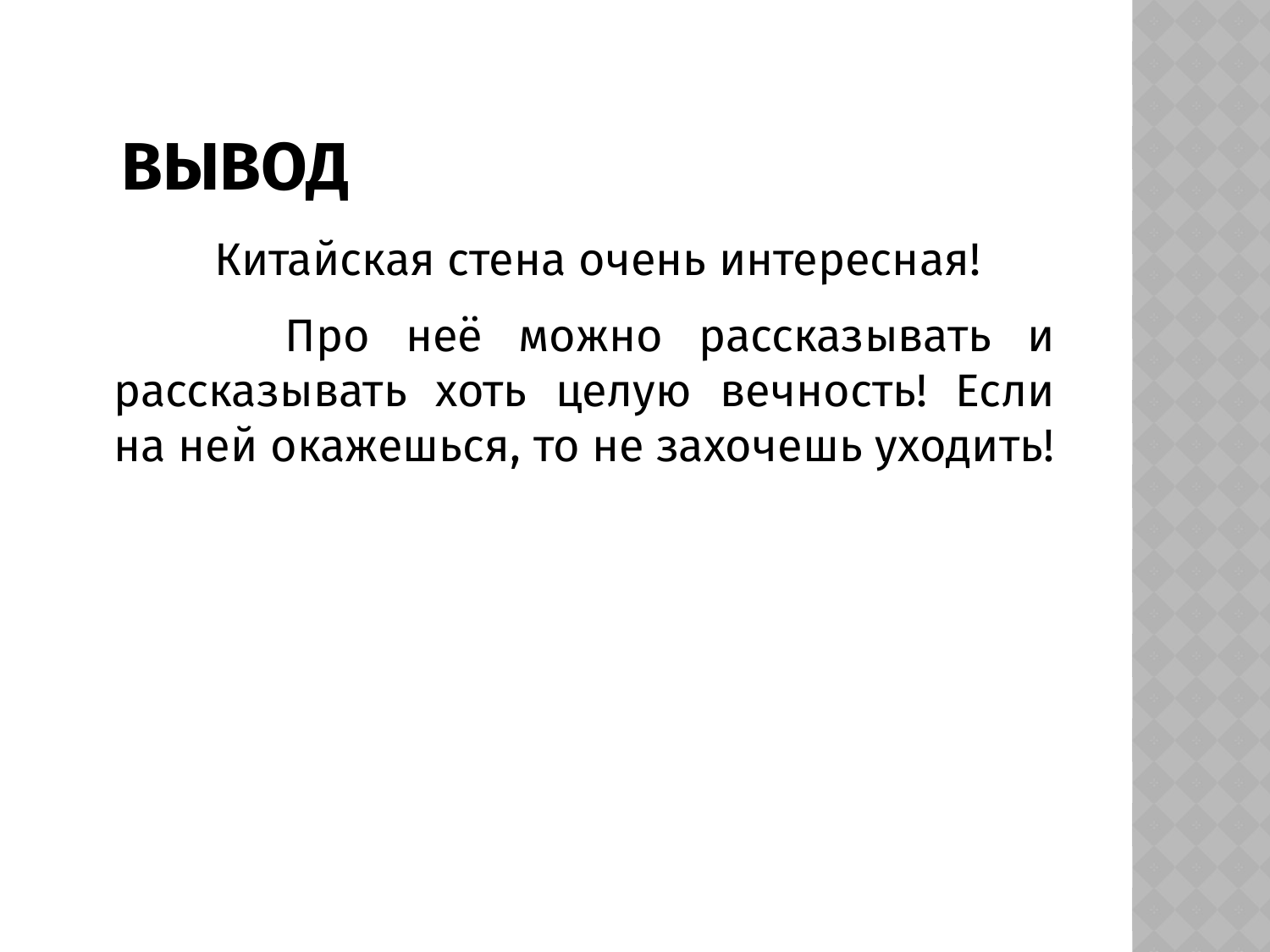

# вывод
   Китайская стена очень интересная!
   Про неё можно рассказывать и рассказывать хоть целую вечность! Если на ней окажешься, то не захочешь уходить!